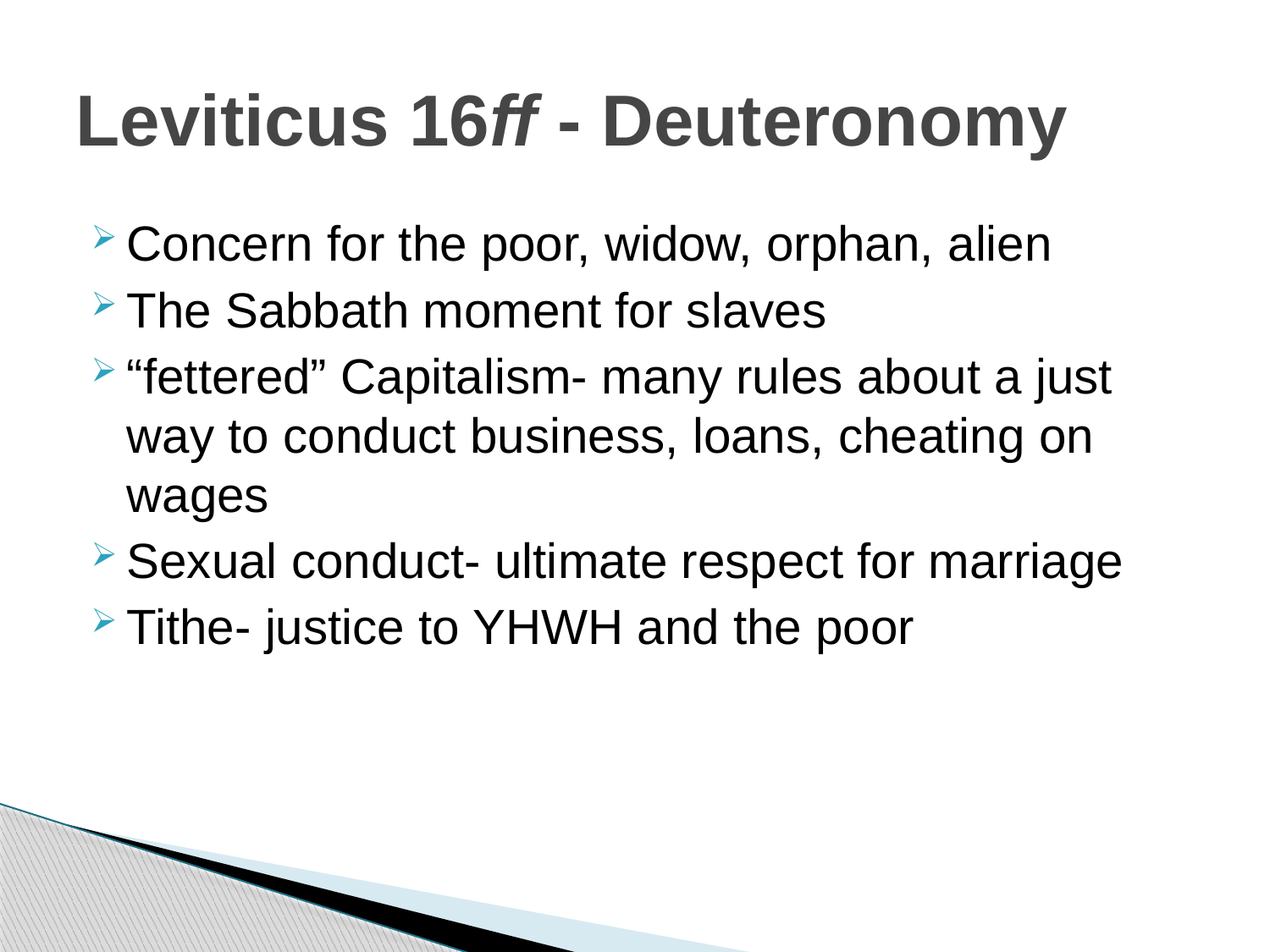

# Leviticus 16ff - Deuteronomy
Concern for the poor, widow, orphan, alien
The Sabbath moment for slaves
“fettered” Capitalism- many rules about a just way to conduct business, loans, cheating on wages
Sexual conduct- ultimate respect for marriage
Tithe- justice to YHWH and the poor